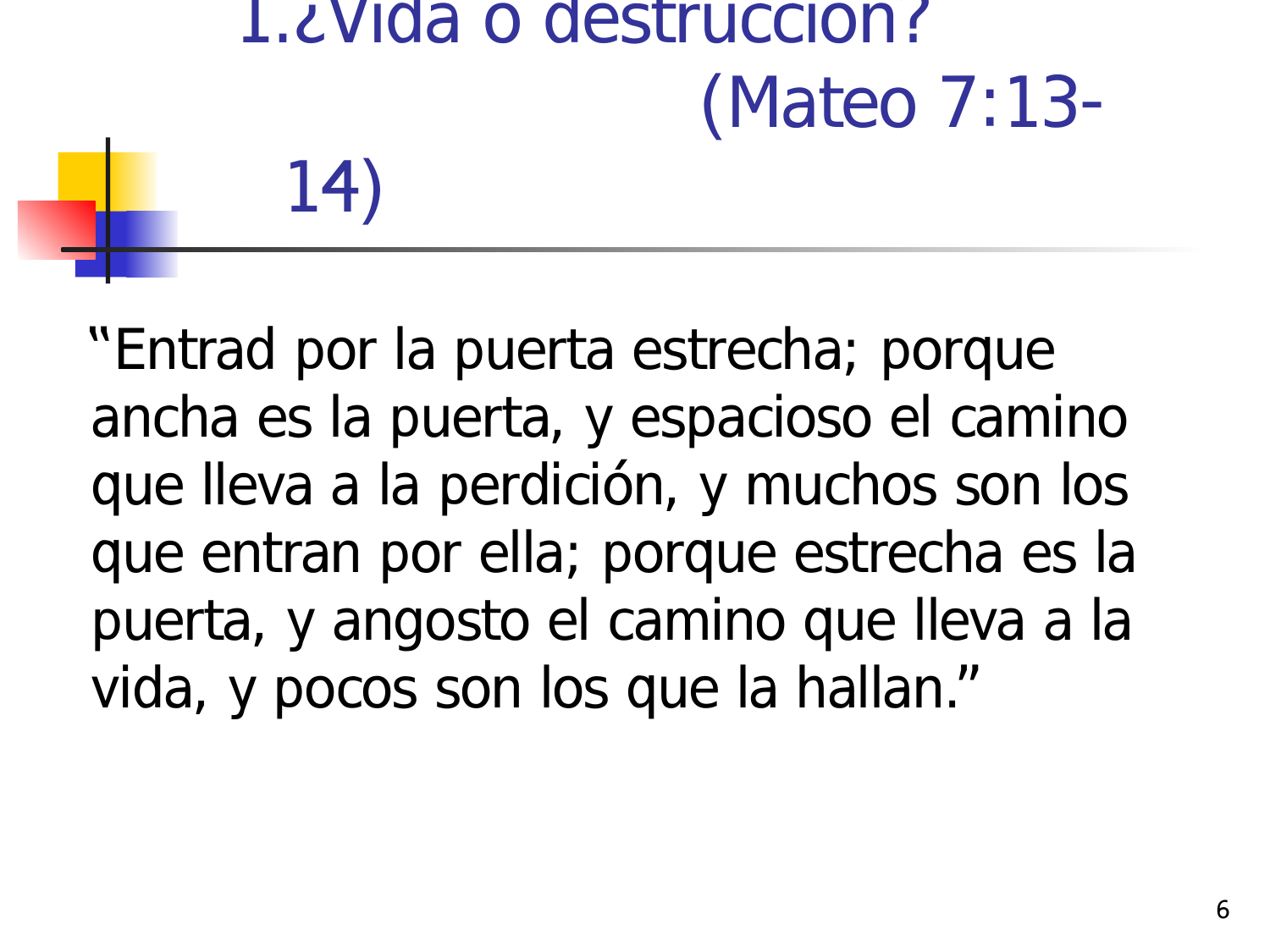

# ¿Vida o destrucción?                             (Mateo 7:13-14)
	“Entrad por la puerta estrecha; porque ancha es la puerta, y espacioso el camino que lleva a la perdición, y muchos son los que entran por ella; porque estrecha es la puerta, y angosto el camino que lleva a la vida, y pocos son los que la hallan.”
6